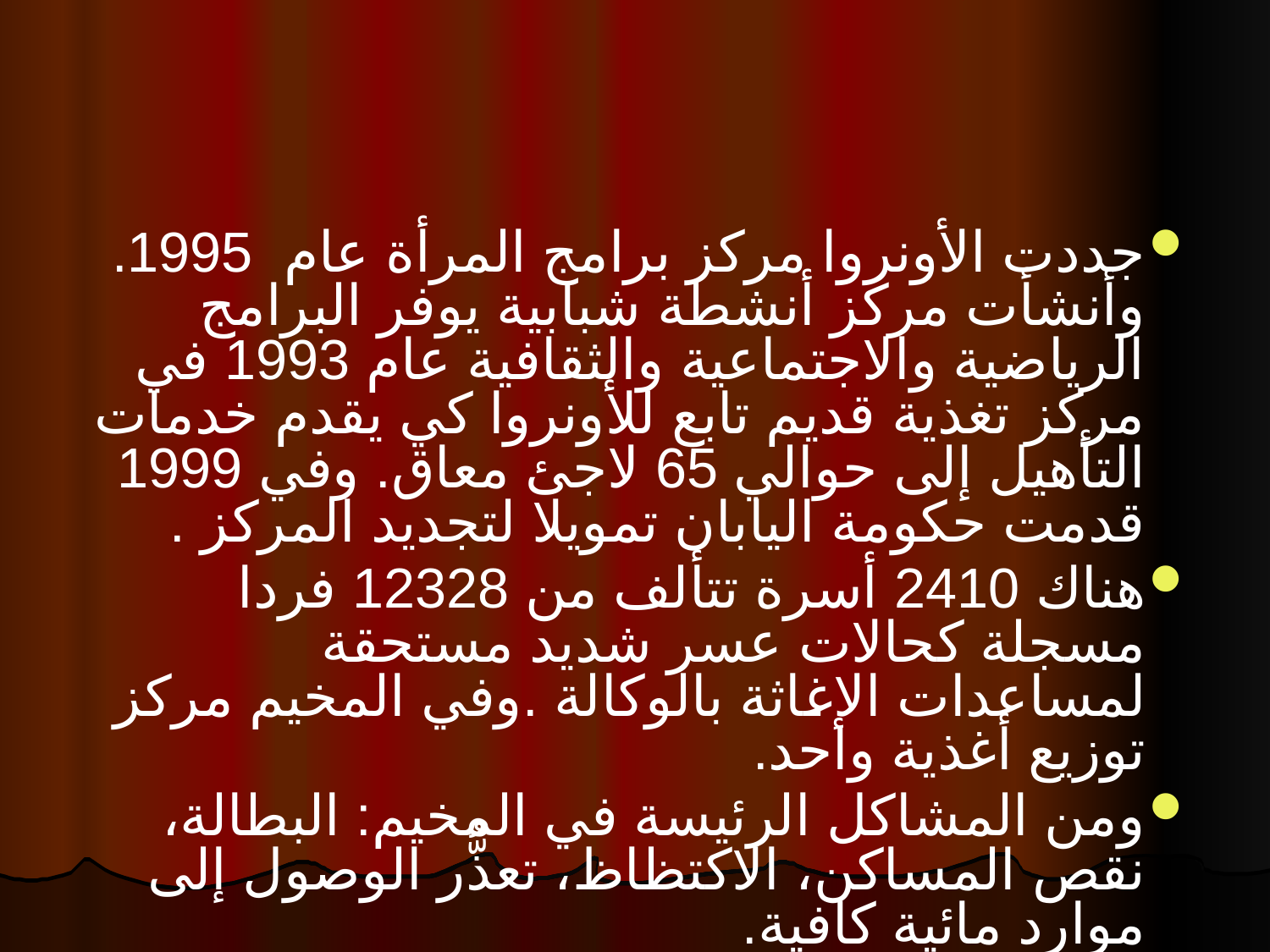

جددت الأونروا مركز برامج المرأة عام  1995. وأنشأت مركز أنشطة شبابية يوفر البرامج الرياضية والاجتماعية والثقافية عام 1993 في مركز تغذية قديم تابع للأونروا كي يقدم خدمات التأهيل إلى حوالي 65 لاجئ معاق. وفي 1999 قدمت حكومة اليابان تمويلا لتجديد المركز .
هناك 2410 أسرة تتألف من 12328 فردا مسجلة كحالات عسر شديد مستحقة لمساعدات الإغاثة بالوكالة .وفي المخيم مركز توزيع أغذية واحد.
ومن المشاكل الرئيسة في المخيم: البطالة، نقص المساكن، الاكتظاظ، تعذُّر الوصول إلى موارد مائية كافية.